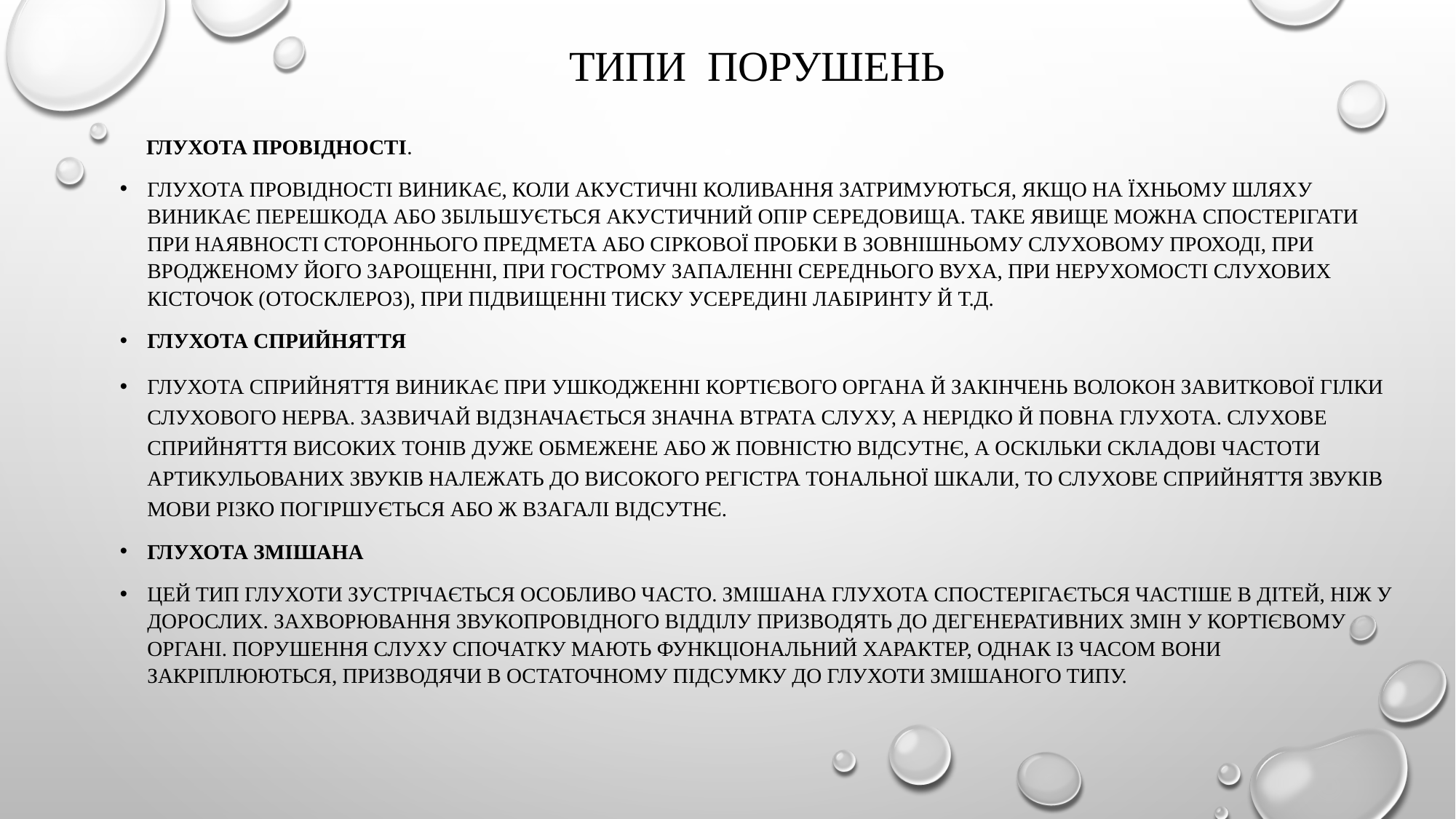

# Типи  порушень
     ГЛУХОТА ПРОВІДНОСТІ.
Глухота провідності виникає, коли акустичні коливання затримуються, якщо на їхньому шляху виникає перешкода або збільшується акустичний опір середовища. Таке явище можна спостерігати при наявності стороннього предмета або сіркової пробки в зовнішньому слуховому проході, при вродженому його зарощенні, при гострому запаленні середнього вуха, при нерухомості слухових кісточок (отосклероз), при підвищенні тиску усередині лабіринту й т.д.
ГЛУХОТА СПРИЙНЯТТЯ
Глухота сприйняття виникає при ушкодженні кортієвого органа й закінчень волокон завиткової гілки слухового нерва. Зазвичай відзначається значна втрата слуху, а нерідко й повна глухота. Слухове сприйняття високих тонів дуже обмежене або ж повністю відсутнє, а оскільки складові частоти артикульованих звуків належать до високого регістра тональної шкали, то слухове сприйняття звуків мови різко погіршується або ж взагалі відсутнє.
ГЛУХОТА ЗМІШАНА
Цей тип глухоти зустрічається особливо часто. Змішана глухота спостерігається частіше в дітей, ніж у дорослих. Захворювання звукопровідного відділу призводять до дегенеративних змін у кортієвому органі. Порушення слуху спочатку мають функціональний характер, однак із часом вони закріплюються, призводячи в остаточному підсумку до глухоти змішаного типу.